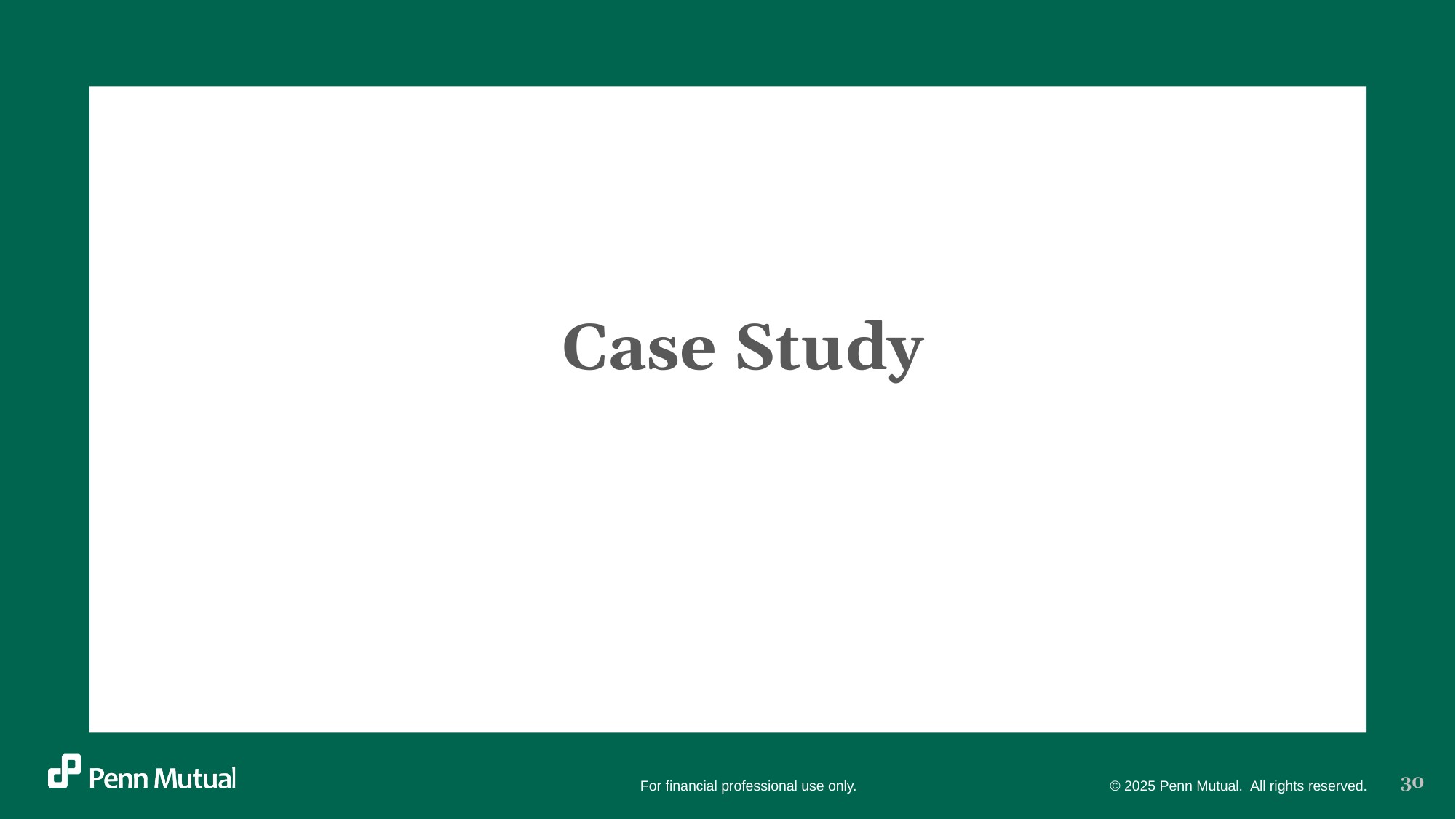

Case Study
30
For financial professional use only.
© 2025 Penn Mutual.  All rights reserved.